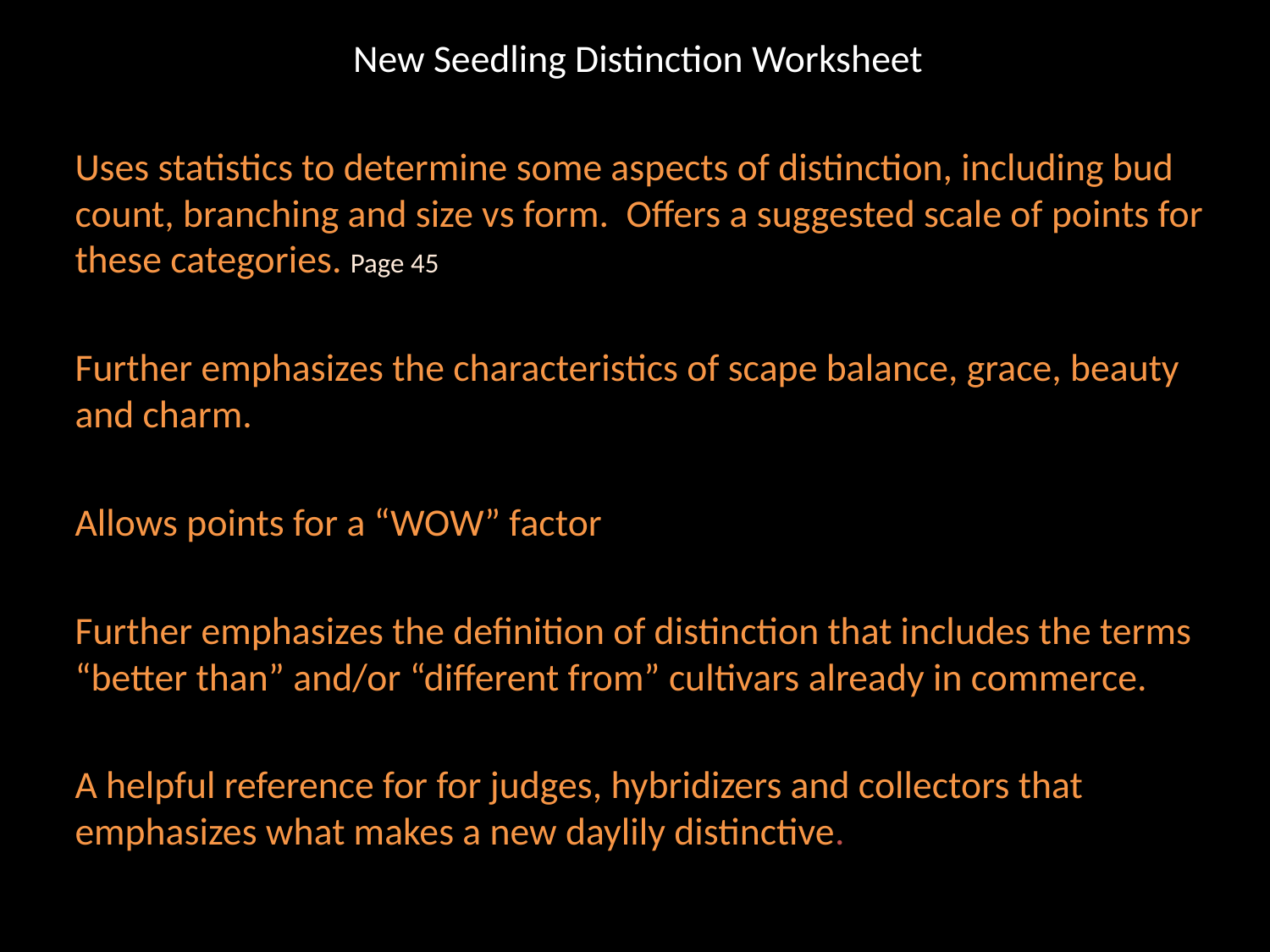

New Seedling Distinction Worksheet

Uses statistics to determine some aspects of distinction, including bud count, branching and size vs form.  Offers a suggested scale of points for these categories. Page 45

Further emphasizes the characteristics of scape balance, grace, beauty and charm.

Allows points for a “WOW” factor

Further emphasizes the definition of distinction that includes the terms “better than” and/or “different from” cultivars already in commerce.

A helpful reference for for judges, hybridizers and collectors that emphasizes what makes a new daylily distinctive.